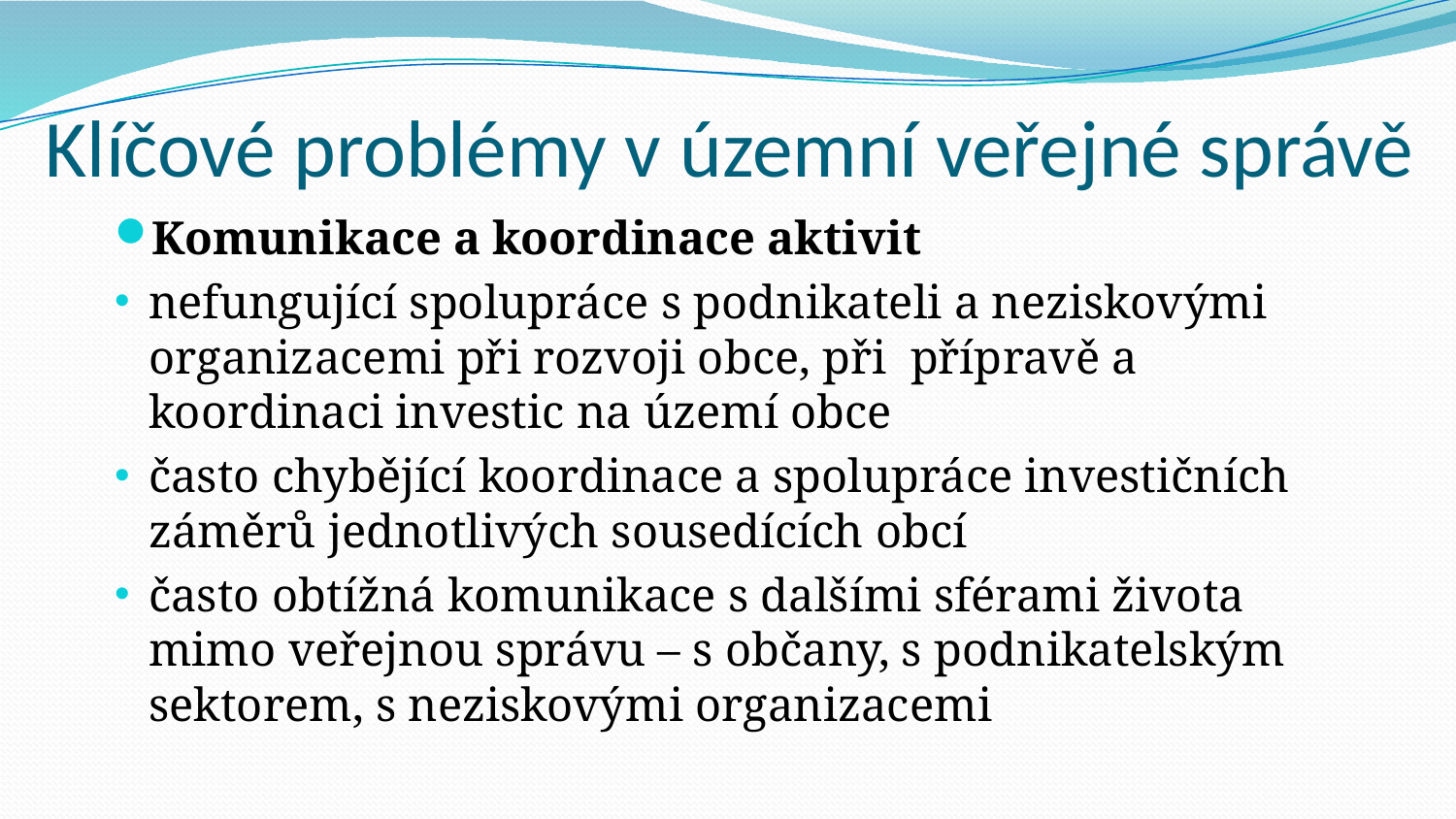

# Klíčové problémy v územní veřejné správě
Komunikace a koordinace aktivit
nefungující spolupráce s podnikateli a neziskovými organizacemi při rozvoji obce, při  přípravě a koordinaci investic na území obce
často chybějící koordinace a spolupráce investičních záměrů jednotlivých sousedících obcí
často obtížná komunikace s dalšími sférami života mimo veřejnou správu – s občany, s podnikatelským sektorem, s neziskovými organizacemi